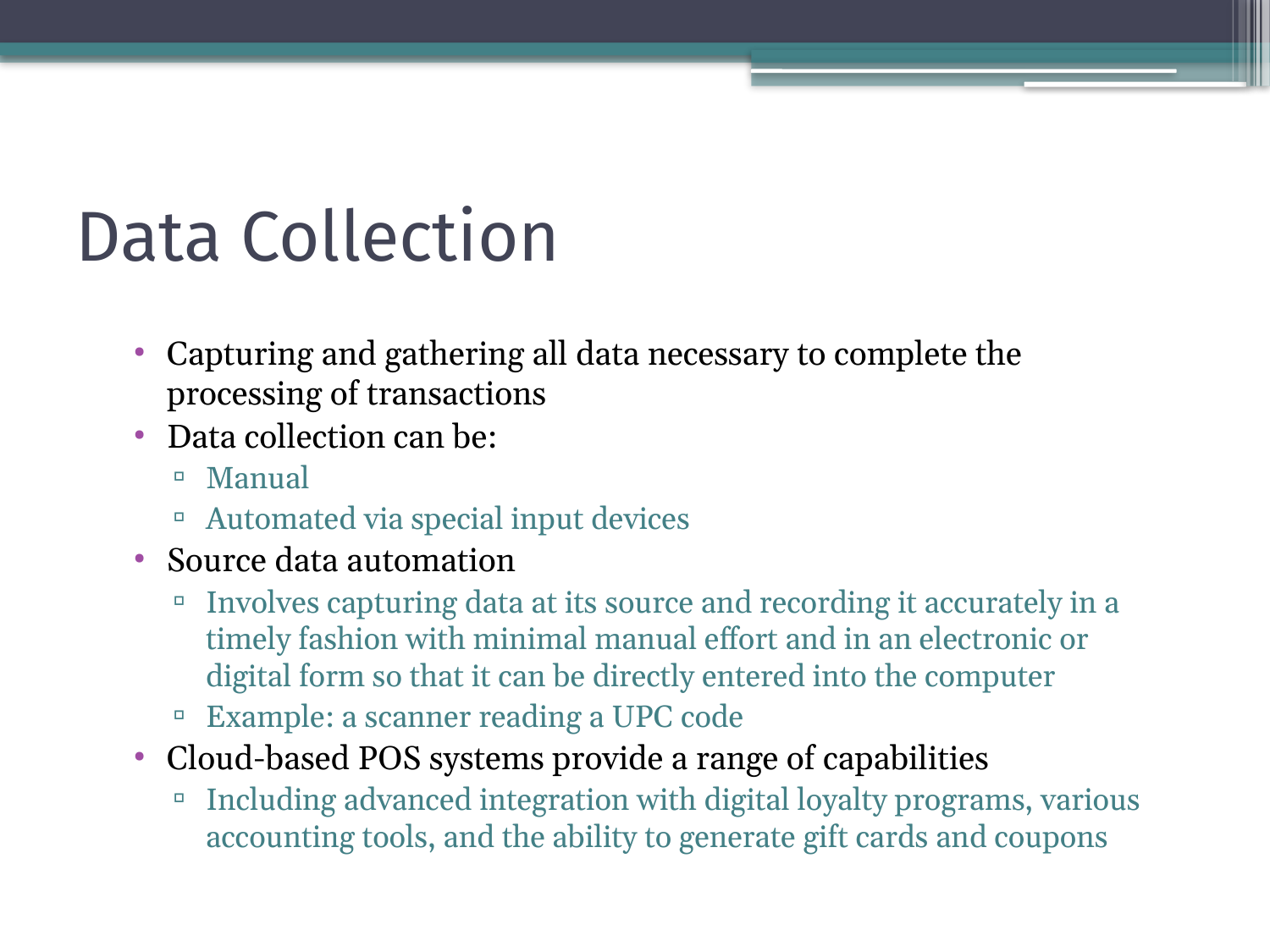

# Data Collection
Capturing and gathering all data necessary to complete the processing of transactions
Data collection can be:
Manual
Automated via special input devices
Source data automation
Involves capturing data at its source and recording it accurately in a timely fashion with minimal manual effort and in an electronic or digital form so that it can be directly entered into the computer
Example: a scanner reading a UPC code
Cloud-based POS systems provide a range of capabilities
Including advanced integration with digital loyalty programs, various accounting tools, and the ability to generate gift cards and coupons